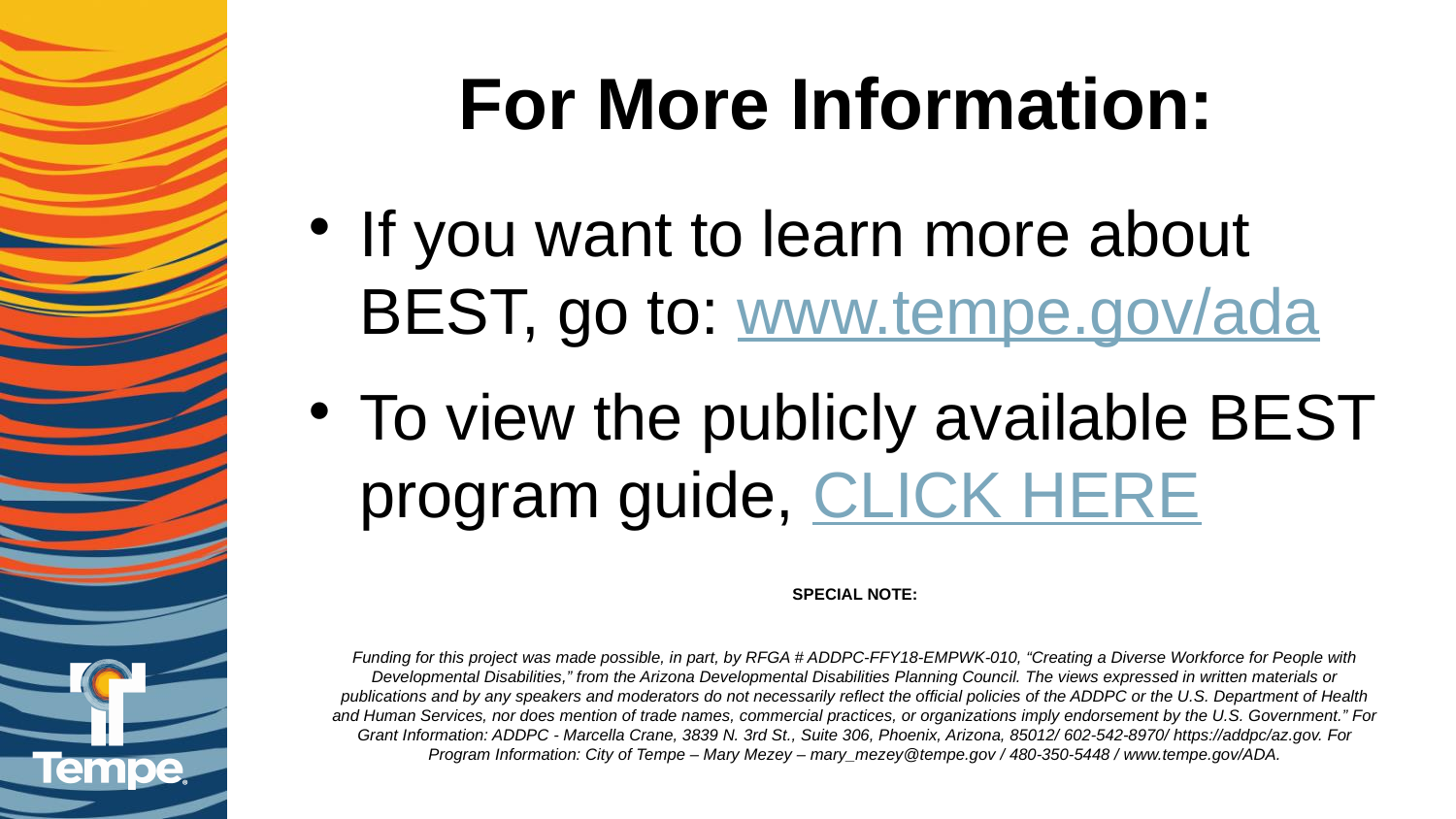

For More Information:

If you want to learn more about BEST, go to: www.tempe.gov/ada
To view the publicly available BEST program guide, CLICK HERE
SPECIAL NOTE:
Funding for this project was made possible, in part, by RFGA # ADDPC-FFY18-EMPWK-010, “Creating a Diverse Workforce for People with Developmental Disabilities,” from the Arizona Developmental Disabilities Planning Council. The views expressed in written materials or publications and by any speakers and moderators do not necessarily reflect the official policies of the ADDPC or the U.S. Department of Health and Human Services, nor does mention of trade names, commercial practices, or organizations imply endorsement by the U.S. Government.” For Grant Information: ADDPC - Marcella Crane, 3839 N. 3rd St., Suite 306, Phoenix, Arizona, 85012/ 602-542-8970/ https://addpc/az.gov. For Program Information: City of Tempe – Mary Mezey – mary_mezey@tempe.gov / 480-350-5448 / www.tempe.gov/ADA.